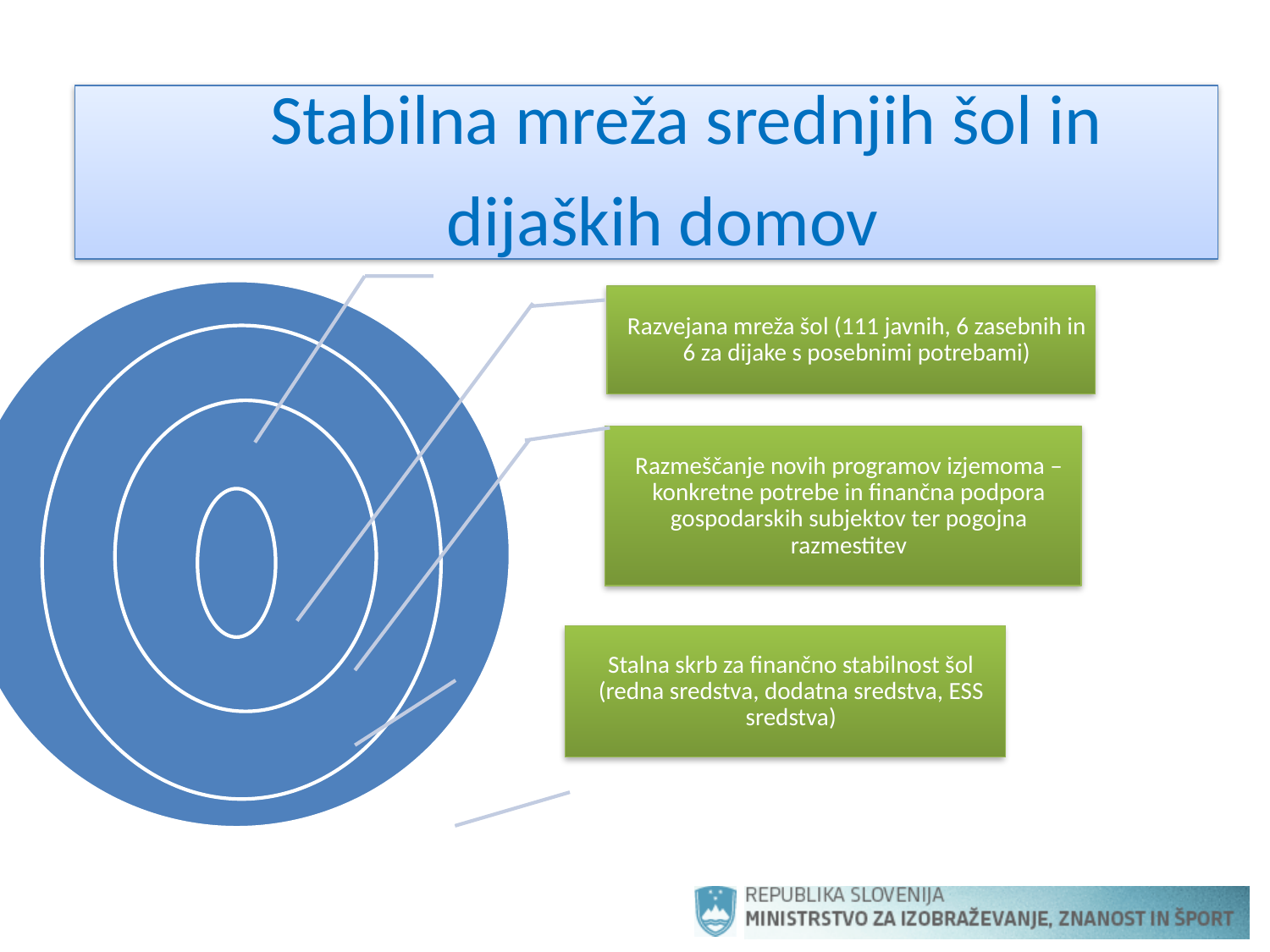

Stabilna mreža srednjih šol in
dijaških domov
Razvejana mreža šol (111 javnih, 6 zasebnih in 6 za dijake s posebnimi potrebami)
Razmeščanje novih programov izjemoma – konkretne potrebe in finančna podpora gospodarskih subjektov ter pogojna razmestitev
Stalna skrb za finančno stabilnost šol (redna sredstva, dodatna sredstva, ESS sredstva)